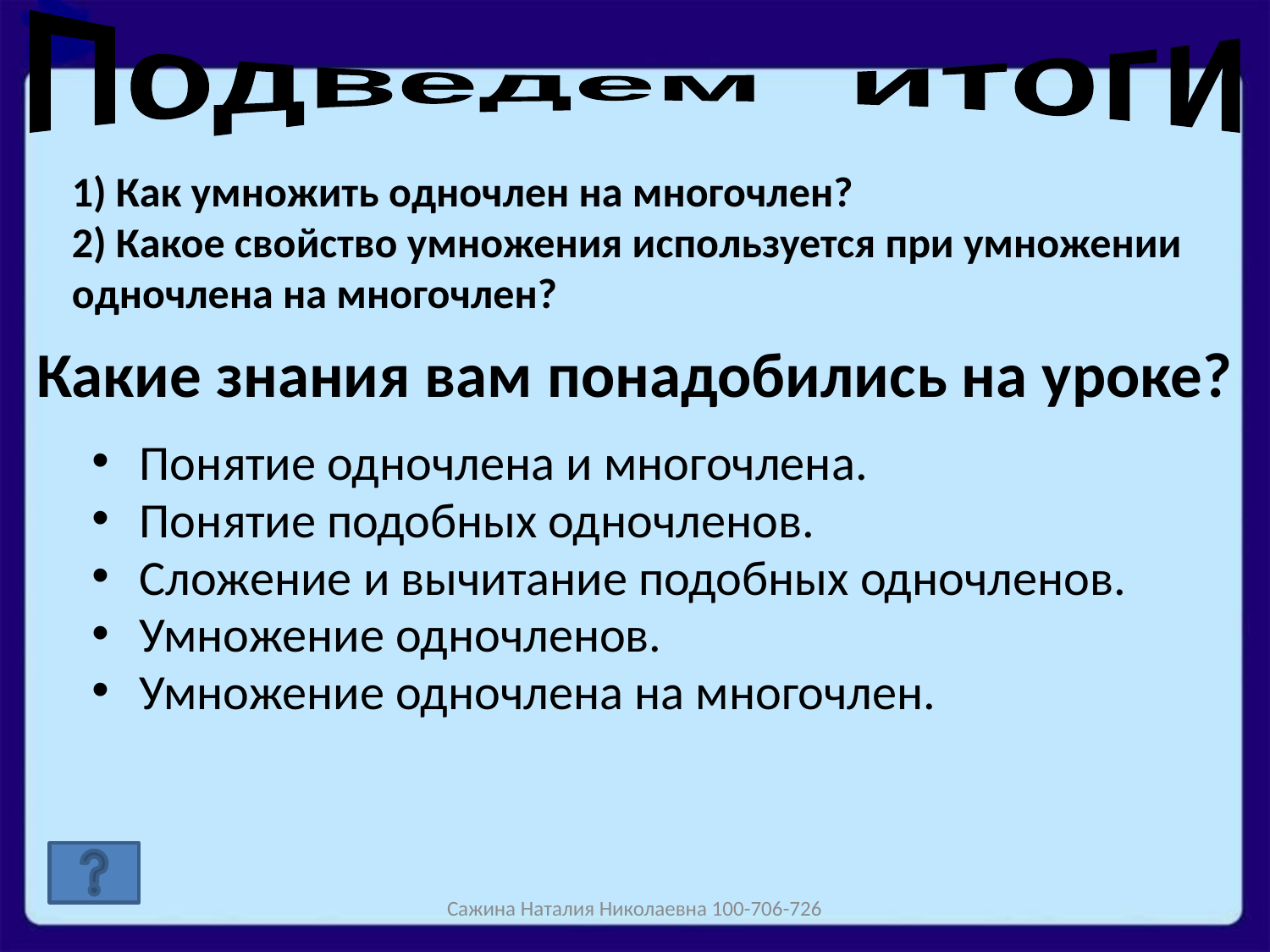

Подведем  итоги
1) Как умножить одночлен на многочлен?
2) Какое свойство умножения используется при умножении одночлена на многочлен?
Какие знания вам понадобились на уроке?
Понятие одночлена и многочлена.
Понятие подобных одночленов.
Сложение и вычитание подобных одночленов.
Умножение одночленов.
Умножение одночлена на многочлен.

Сажина Наталия Николаевна 100-706-726